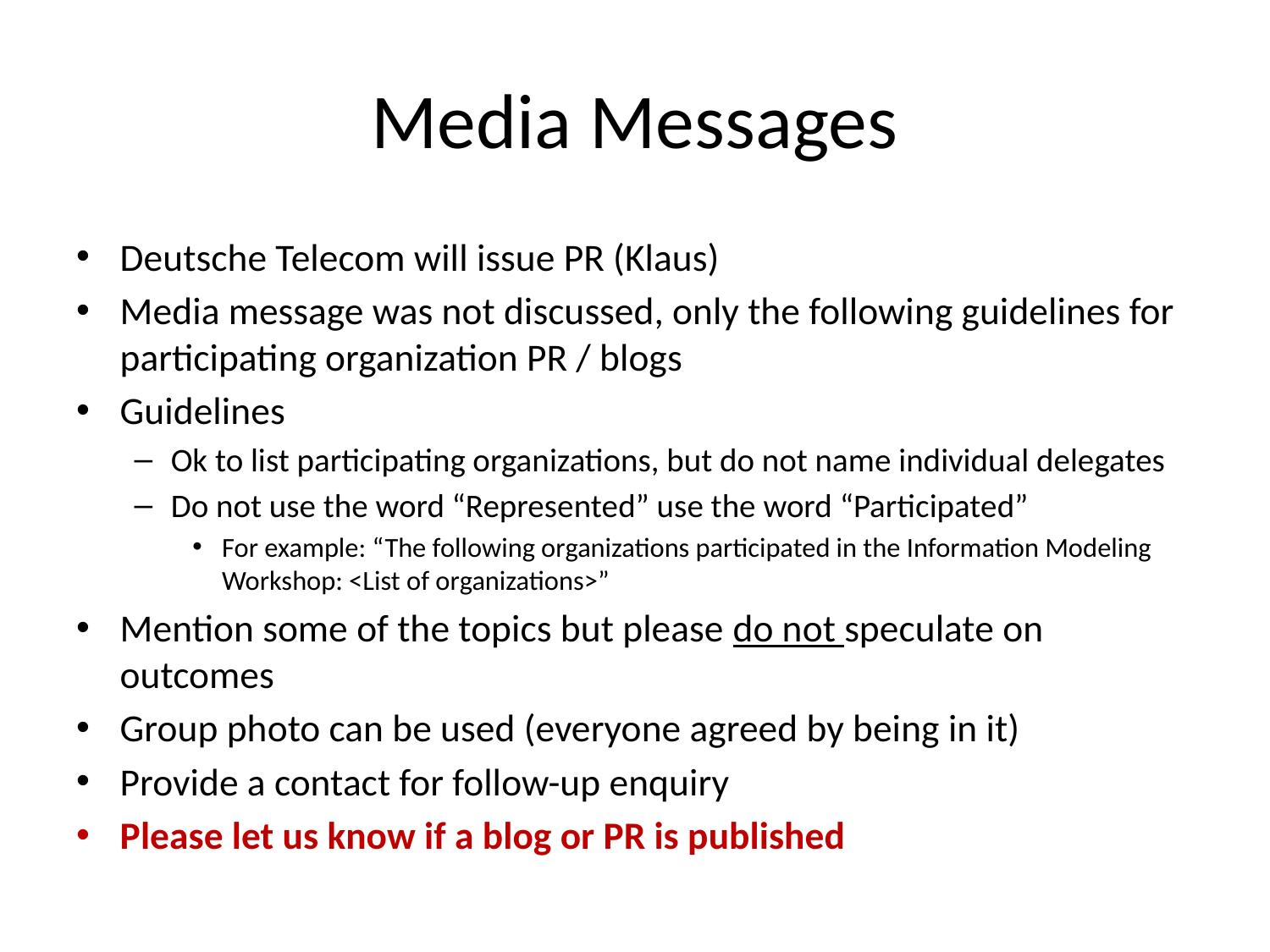

# Media Messages
Deutsche Telecom will issue PR (Klaus)
Media message was not discussed, only the following guidelines for participating organization PR / blogs
Guidelines
Ok to list participating organizations, but do not name individual delegates
Do not use the word “Represented” use the word “Participated”
For example: “The following organizations participated in the Information Modeling Workshop: <List of organizations>”
Mention some of the topics but please do not speculate on outcomes
Group photo can be used (everyone agreed by being in it)
Provide a contact for follow-up enquiry
Please let us know if a blog or PR is published